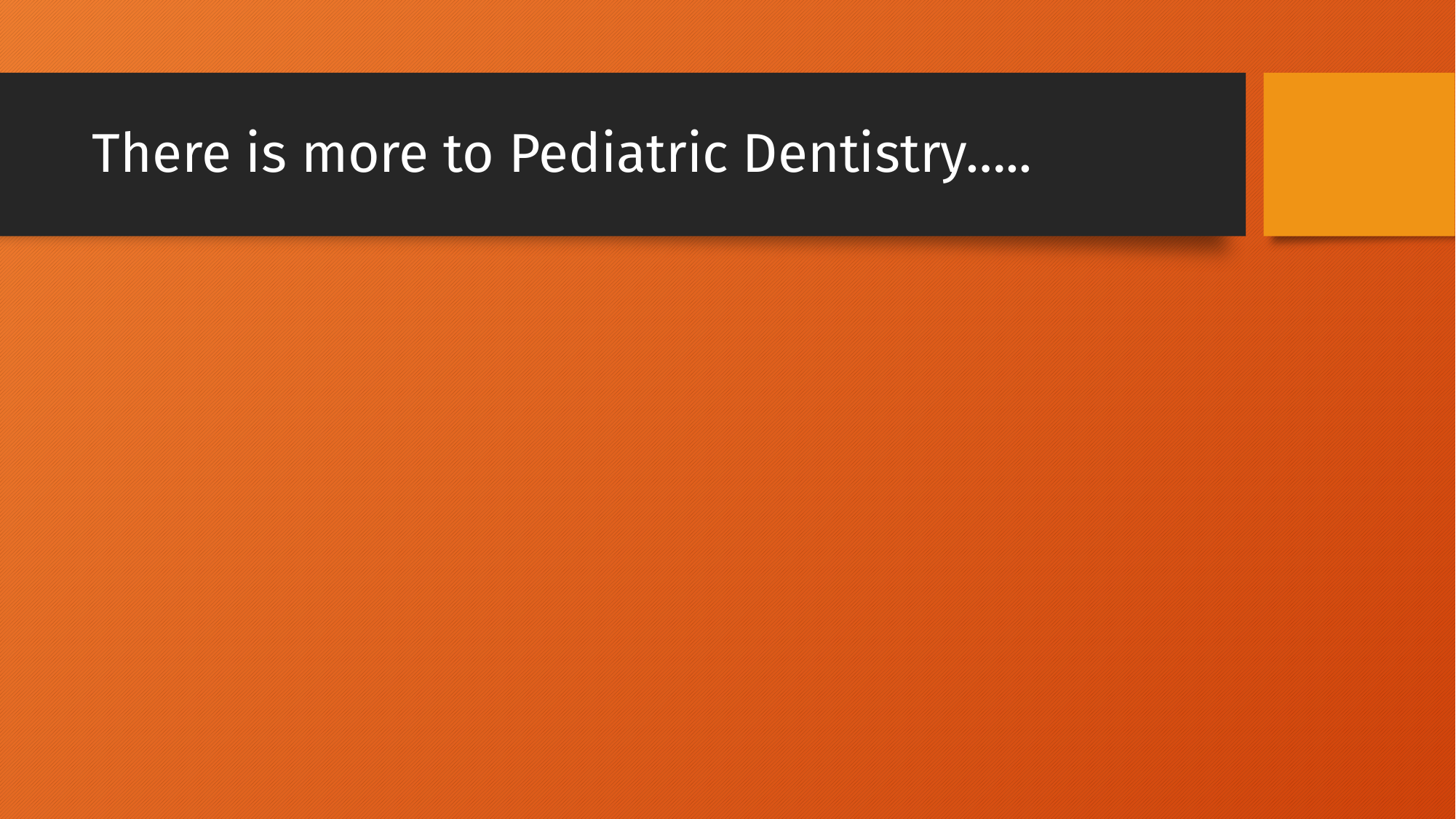

# There is more to Pediatric Dentistry…..